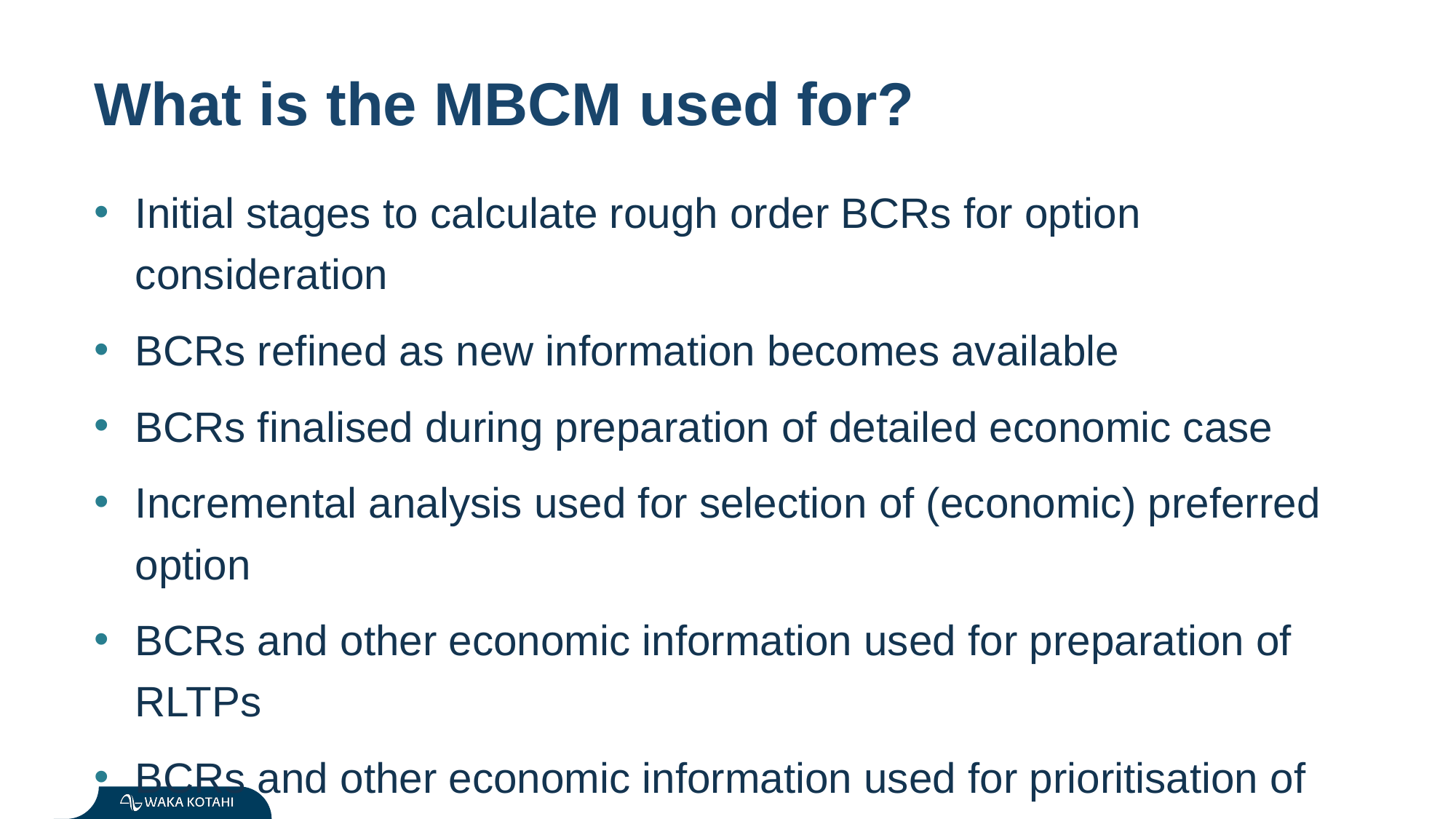

What is the MBCM used for?
Initial stages to calculate rough order BCRs for option consideration
BCRs refined as new information becomes available
BCRs finalised during preparation of detailed economic case
Incremental analysis used for selection of (economic) preferred option
BCRs and other economic information used for preparation of RLTPs
BCRs and other economic information used for prioritisation of activities for inclusion in NLTP